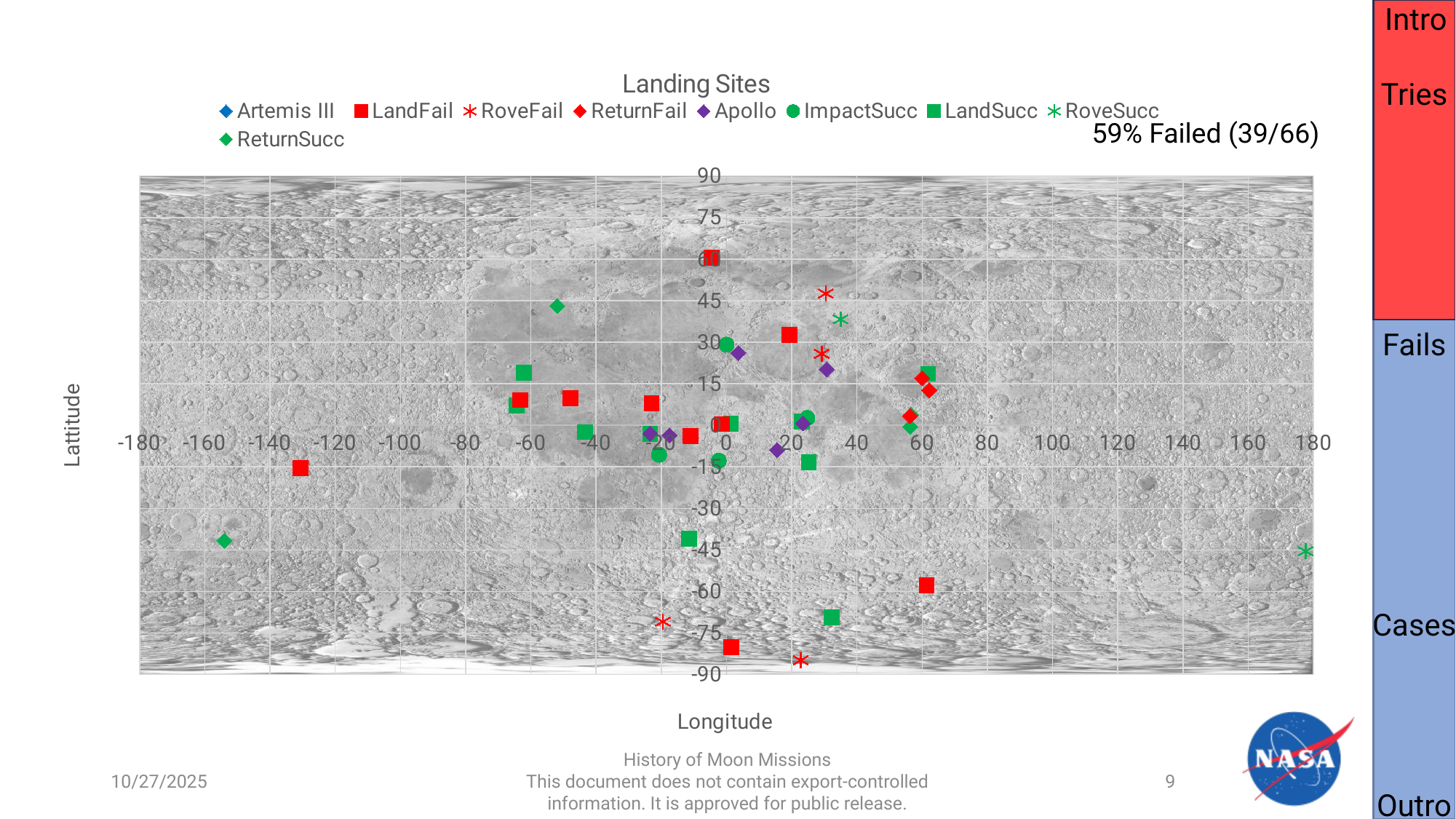

Intro

### Chart: Landing Sites

| Category |  |  |  |  |  |  |  |  |  |
|---|---|---|---|---|---|---|---|---|---|
Tries
59% Failed (39/66)
Fails
Cases
10/27/2025
History of Moon Missions
This document does not contain export-controlled information. It is approved for public release.
9
Outro